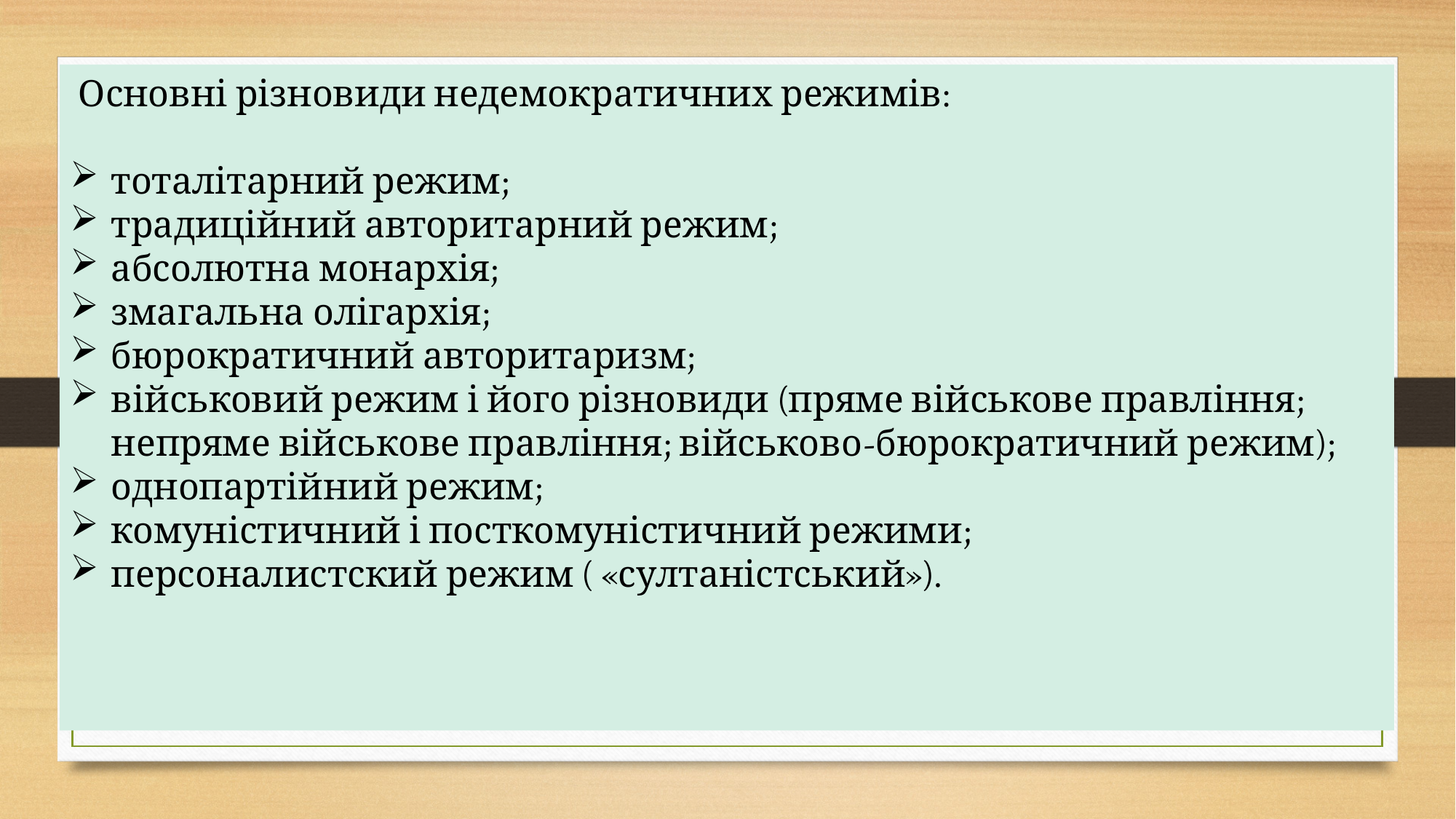

Основні різновиди недемократичних режимів:

тоталітарний режим;
традиційний авторитарний режим;
абсолютна монархія;
змагальна олігархія;
бюрократичний авторитаризм;
військовий режим і його різновиди (пряме військове правління; непряме військове правління; військово-бюрократичний режим);
однопартійний режим;
комуністичний і посткомуністичний режими;
персоналистский режим ( «султаністський»).